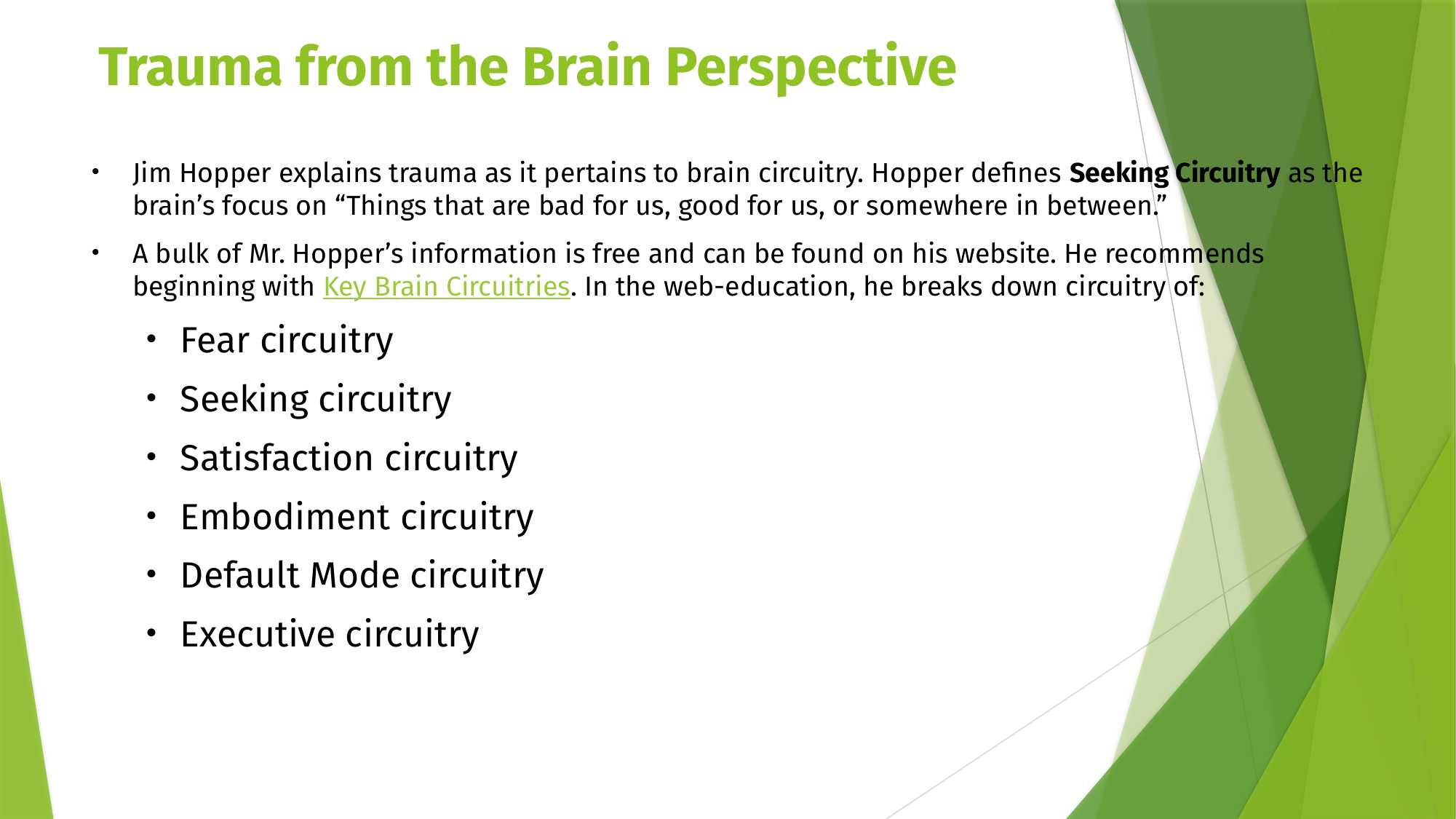

# Trauma from the Brain Perspective
Jim Hopper explains trauma as it pertains to brain circuitry. Hopper defines Seeking Circuitry as the brain’s focus on “Things that are bad for us, good for us, or somewhere in between.”
A bulk of Mr. Hopper’s information is free and can be found on his website. He recommends beginning with Key Brain Circuitries. In the web-education, he breaks down circuitry of:
Fear circuitry
Seeking circuitry
Satisfaction circuitry
Embodiment circuitry
Default Mode circuitry
Executive circuitry